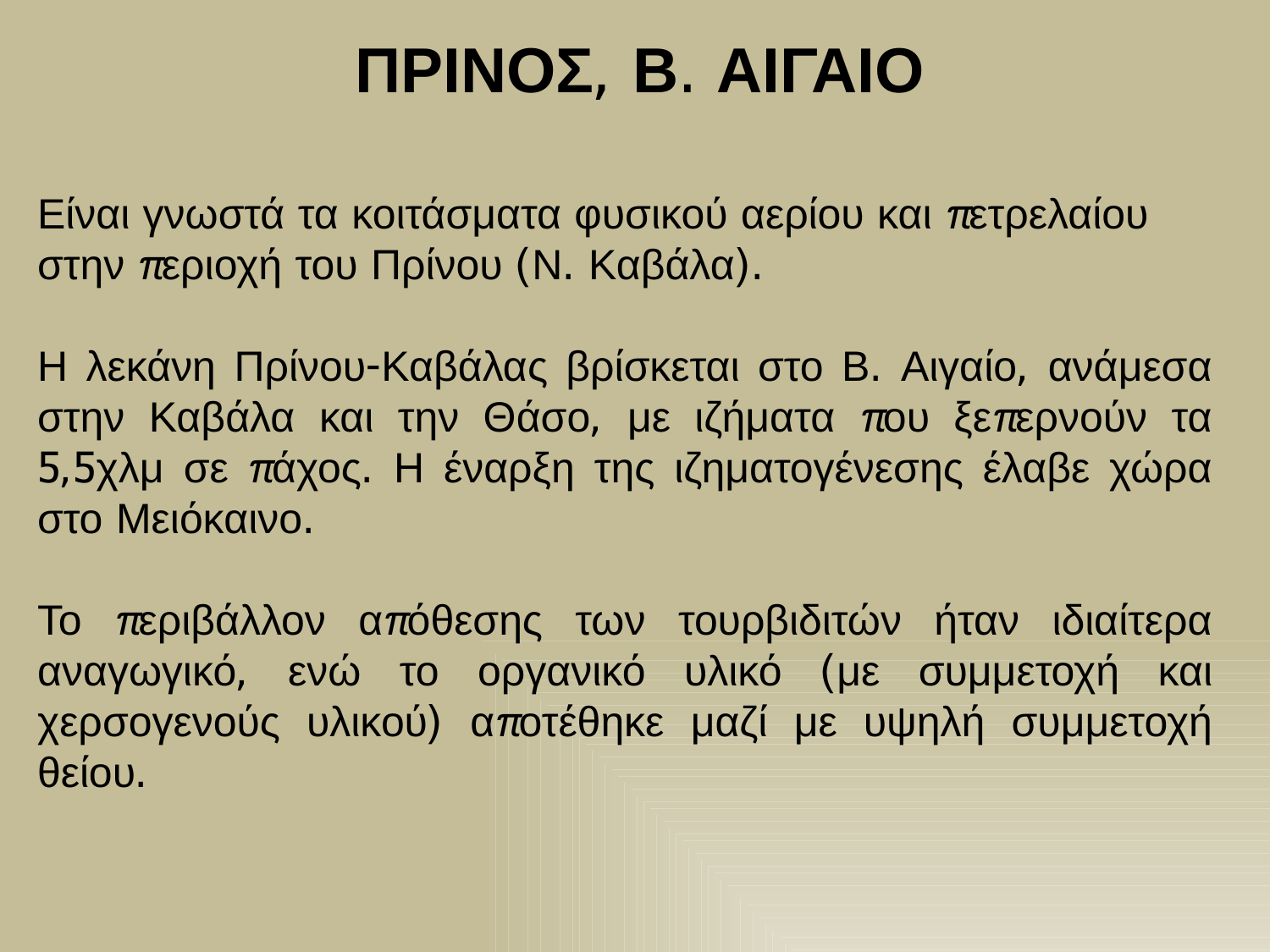

ΠΡΙΝΟΣ, Β. ΑΙΓΑΙΟ
Είναι γνωστά τα κοιτάσματα φυσικού αερίου και πετρελαίου στην περιοχή του Πρίνου (Ν. Καβάλα).

Η λεκάνη Πρίνου-Καβάλας βρίσκεται στο Β. Αιγαίο, ανάμεσα στην Καβάλα και την Θάσο, με ιζήματα που ξεπερνούν τα 5,5χλμ σε πάχος. Η έναρξη της ιζηματογένεσης έλαβε χώρα στο Μειόκαινο.

Το περιβάλλον απόθεσης των τουρβιδιτών ήταν ιδιαίτερα αναγωγικό, ενώ το οργανικό υλικό (με συμμετοχή και χερσογενούς υλικού) αποτέθηκε μαζί με υψηλή συμμετοχή θείου.